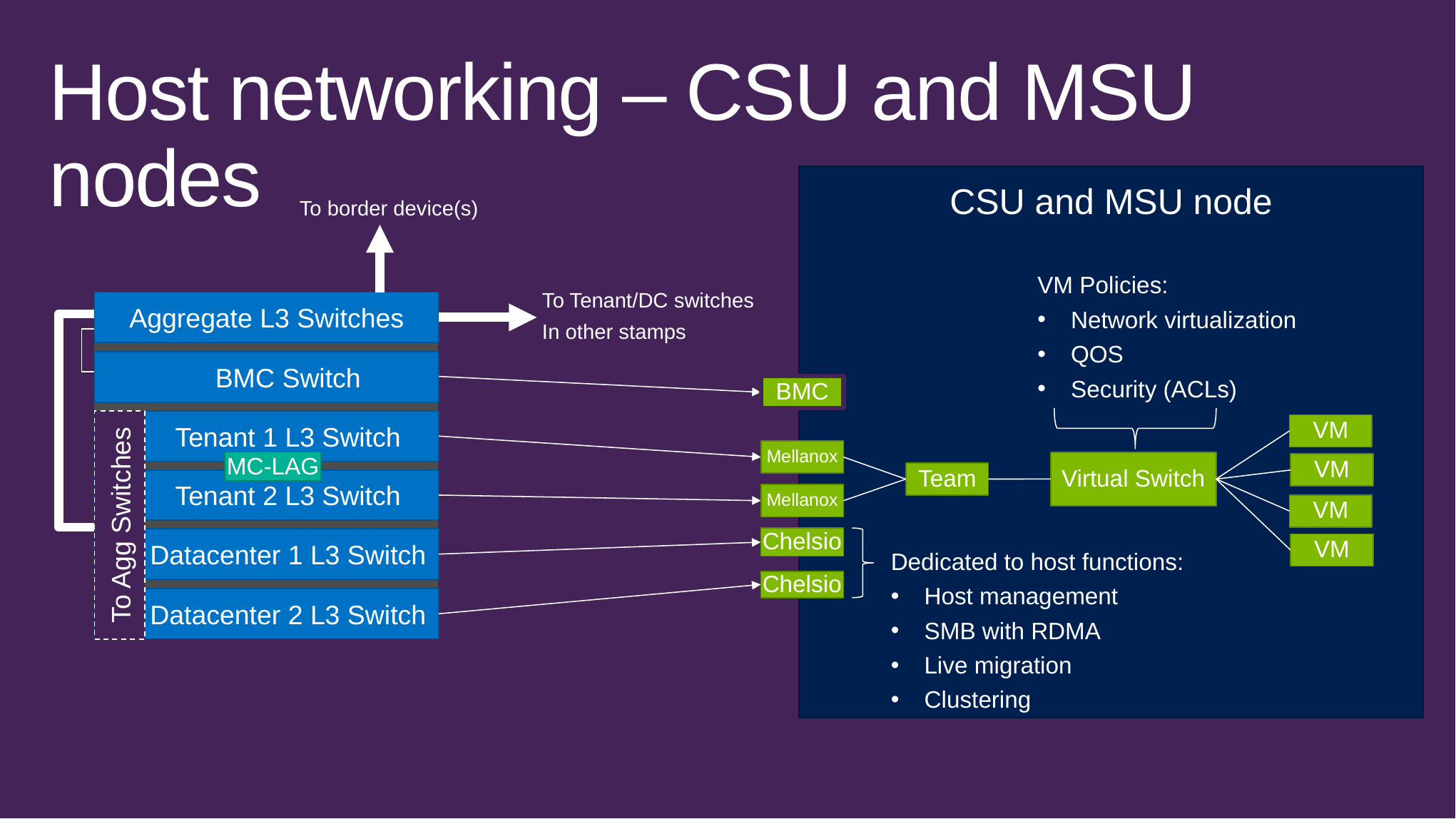

# Host networking – CSU and MSU nodes
CSU and MSU node
To border device(s)
VM Policies:
Network virtualization
QOS
Security (ACLs)
To Tenant/DC switches
In other stamps

Aggregate L3 Switches

BMC Switch
BMC
Tenant 1 L3 Switch
VM
Mellanox
MC-LAG
Virtual Switch
VM
Team
Tenant 2 L3 Switch
Mellanox
VM
To Agg Switches

Chelsio
Datacenter 1 L3 Switch
Dedicated to host functions:
Host management
SMB with RDMA
Live migration
Clustering
VM
Chelsio
Datacenter 2 L3 Switch